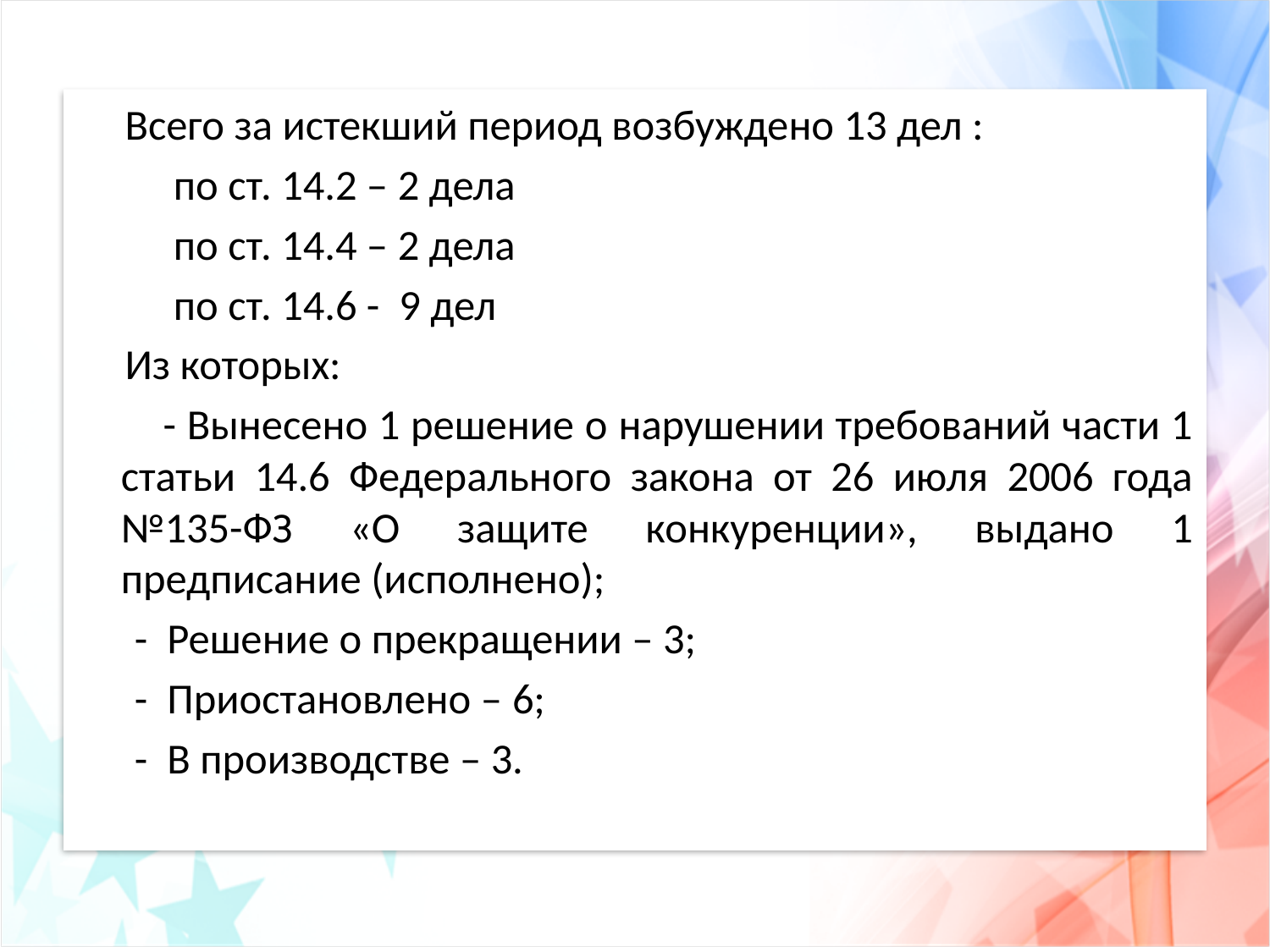

Всего за истекший период возбуждено 13 дел :
          по ст. 14.2 – 2 дела
          по ст. 14.4 – 2 дела
          по ст. 14.6 -  9 дел
     Из которых:
        - Вынесено 1 решение о нарушении требований части 1 статьи 14.6 Федерального закона от 26 июля 2006 года №135-ФЗ «О защите конкуренции», выдано 1 предписание (исполнено);
      -  Решение о прекращении – 3;
      -  Приостановлено – 6;
      -  В производстве – 3.